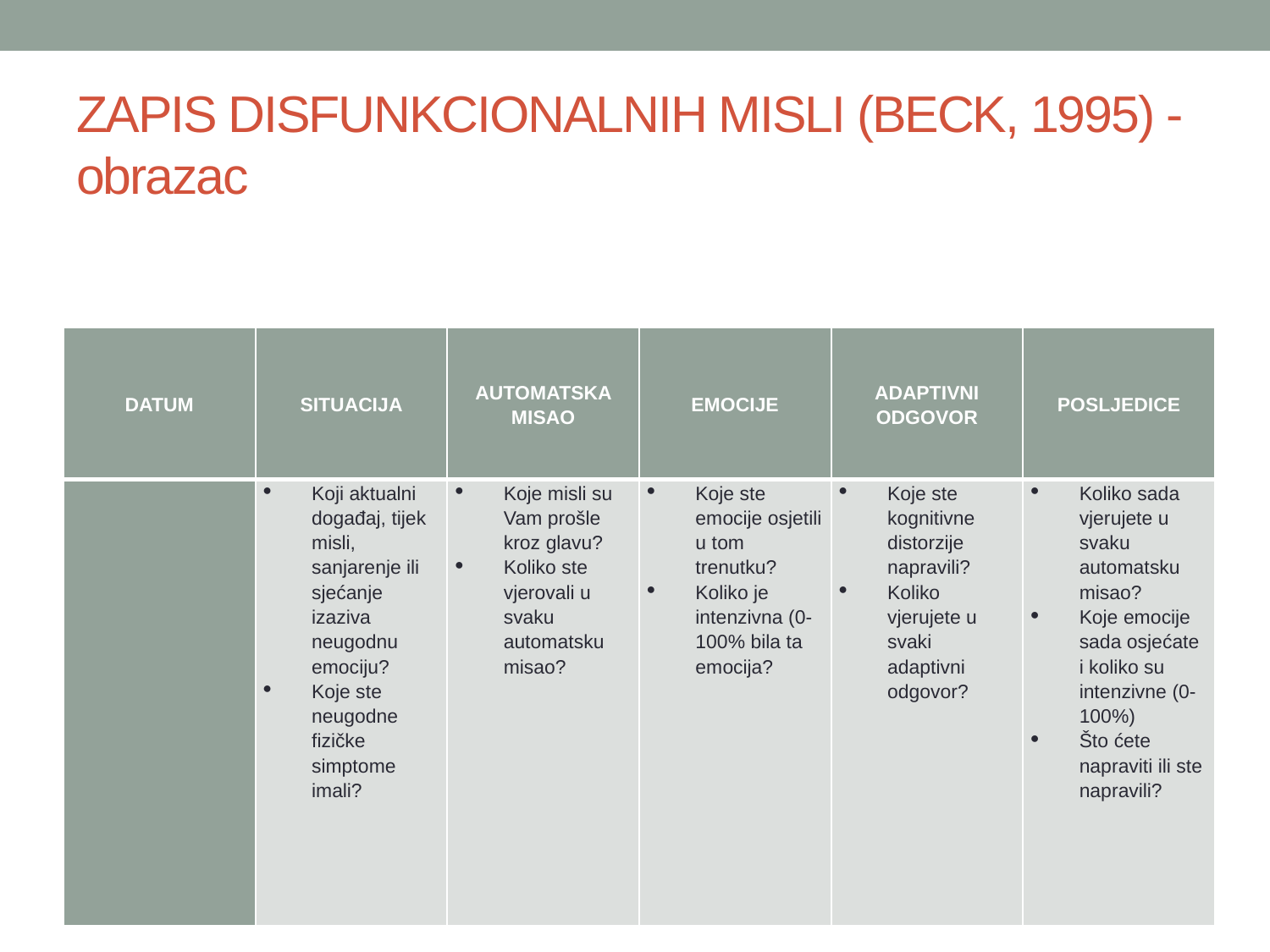

# ZAPIS DISFUNKCIONALNIH MISLI (BECK, 1995) - obrazac
| DATUM | SITUACIJA | AUTOMATSKA MISAO | EMOCIJE | ADAPTIVNI ODGOVOR | POSLJEDICE |
| --- | --- | --- | --- | --- | --- |
|  | Koji aktualni događaj, tijek misli, sanjarenje ili sjećanje izaziva neugodnu emociju? Koje ste neugodne fizičke simptome imali? | Koje misli su Vam prošle kroz glavu? Koliko ste vjerovali u svaku automatsku misao? | Koje ste emocije osjetili u tom trenutku? Koliko je intenzivna (0-100% bila ta emocija? | Koje ste kognitivne distorzije napravili? Koliko vjerujete u svaki adaptivni odgovor? | Koliko sada vjerujete u svaku automatsku misao? Koje emocije sada osjećate i koliko su intenzivne (0-100%) Što ćete napraviti ili ste napravili? |